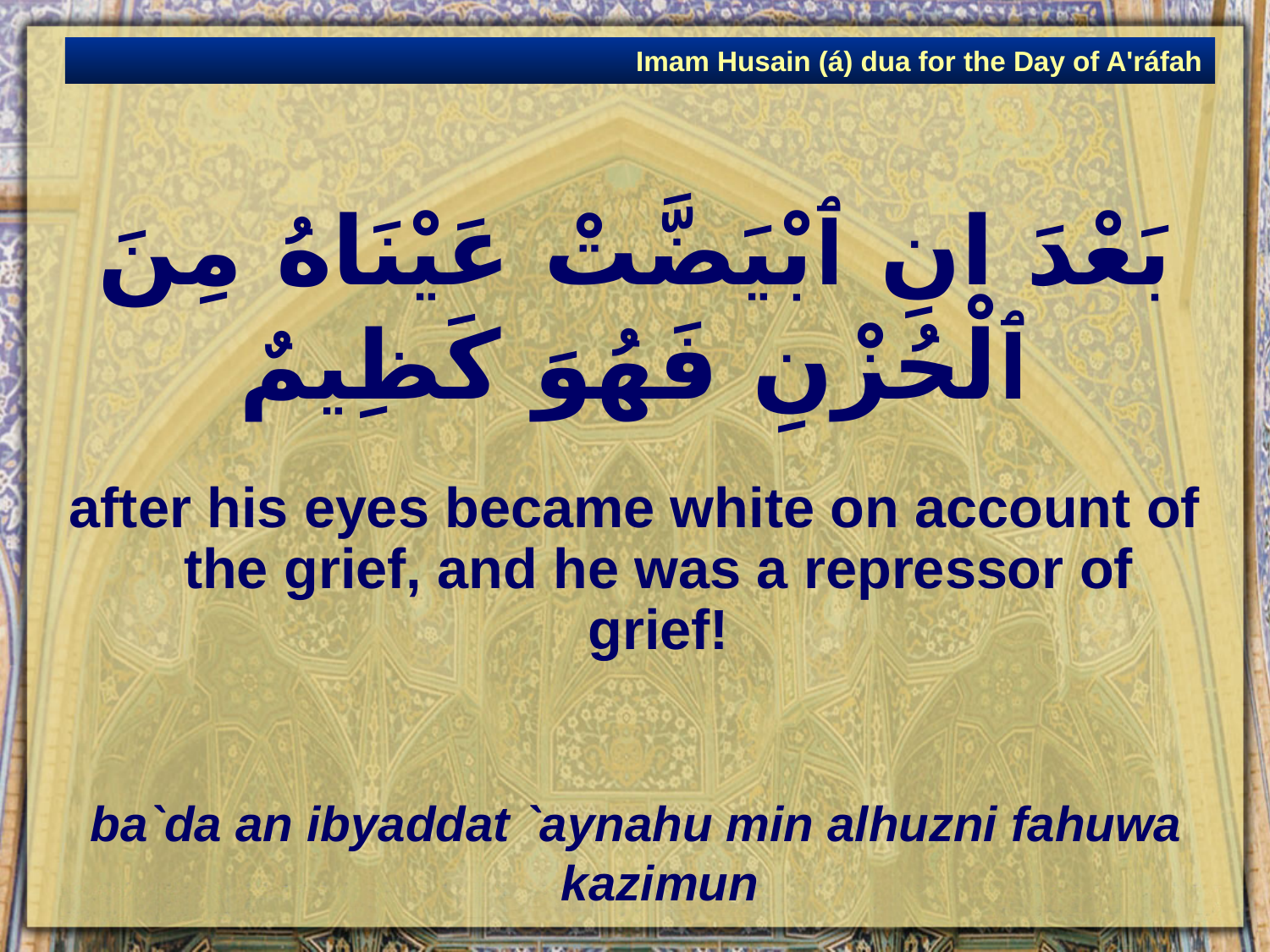

Imam Husain (á) dua for the Day of A'ráfah
# بَعْدَ انِ ٱبْيَضَّتْ عَيْنَاهُ مِنَ ٱلْحُزْنِ فَهُوَ كَظِيمٌ
after his eyes became white on account of the grief, and he was a repressor of grief!
ba`da an ibyaddat `aynahu min alhuzni fahuwa kazimun